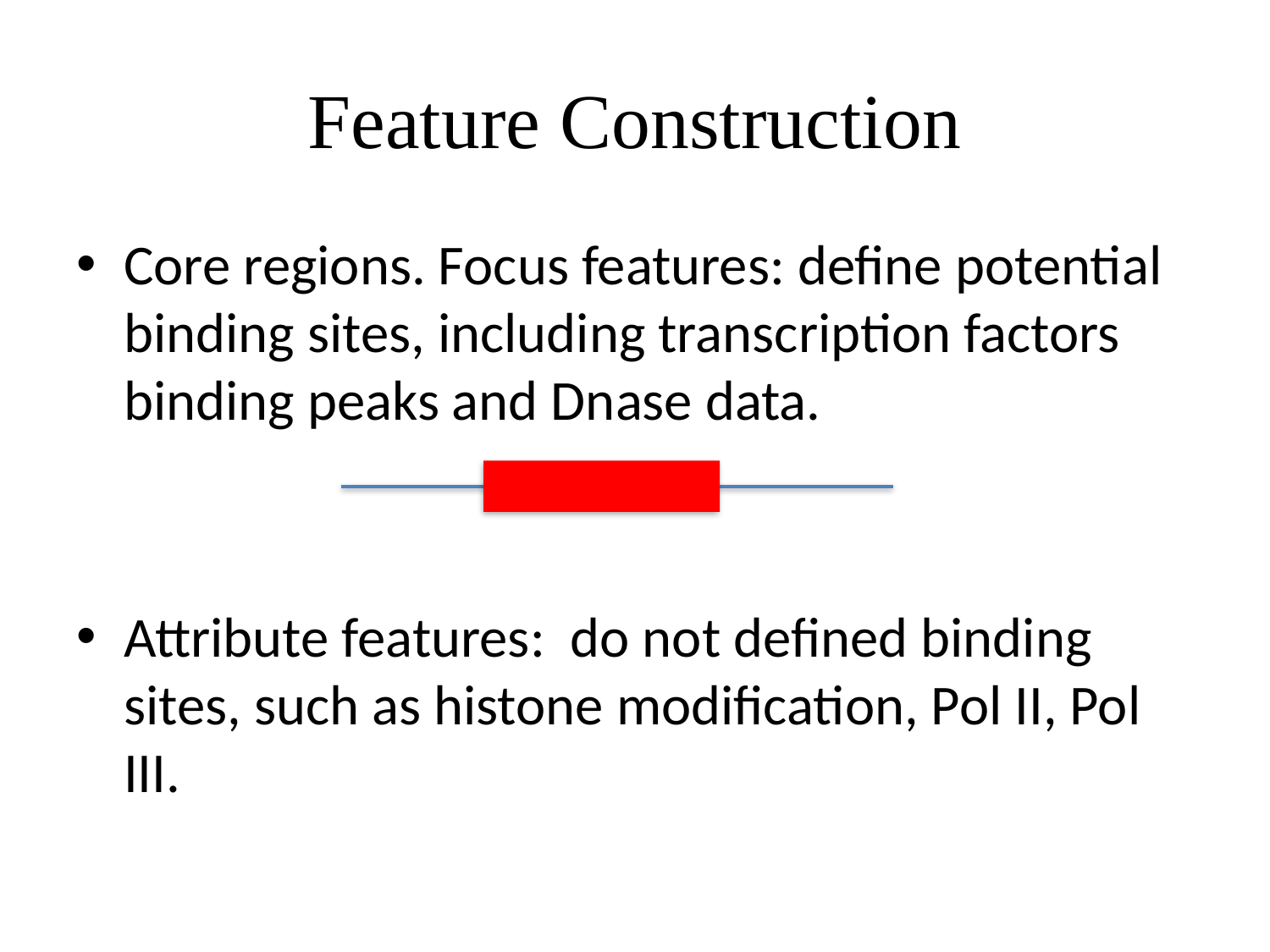

# Feature Construction
Core regions. Focus features: define potential binding sites, including transcription factors binding peaks and Dnase data.

Attribute features:  do not defined binding sites, such as histone modification, Pol II, Pol III.